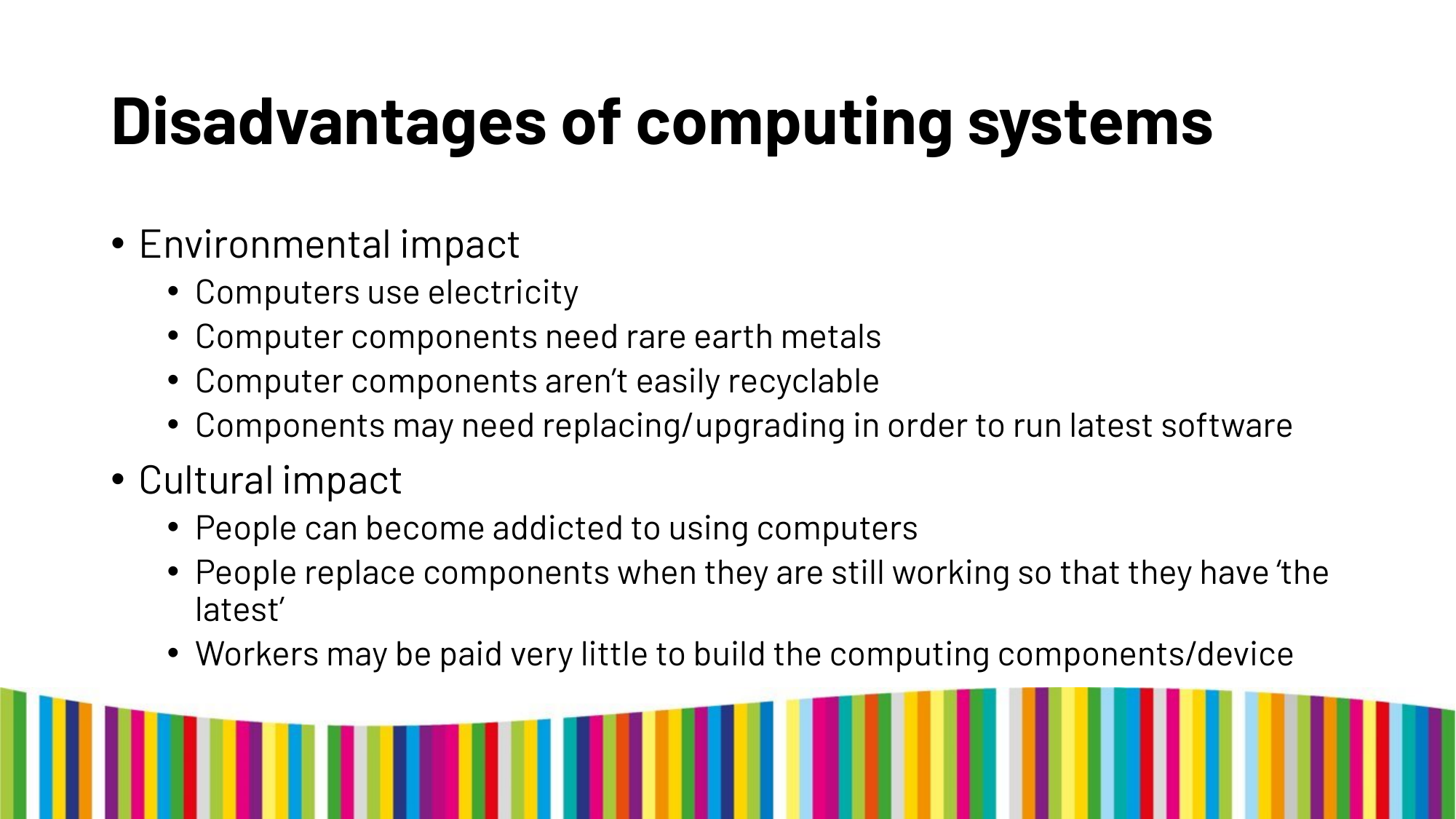

# Disadvantages of computing systems
Environmental impact
Computers use electricity
Computer components need rare earth metals
Computer components aren’t easily recyclable
Components may need replacing/upgrading in order to run latest software
Cultural impact
People can become addicted to using computers
People replace components when they are still working so that they have ‘the latest’
Workers may be paid very little to build the computing components/device